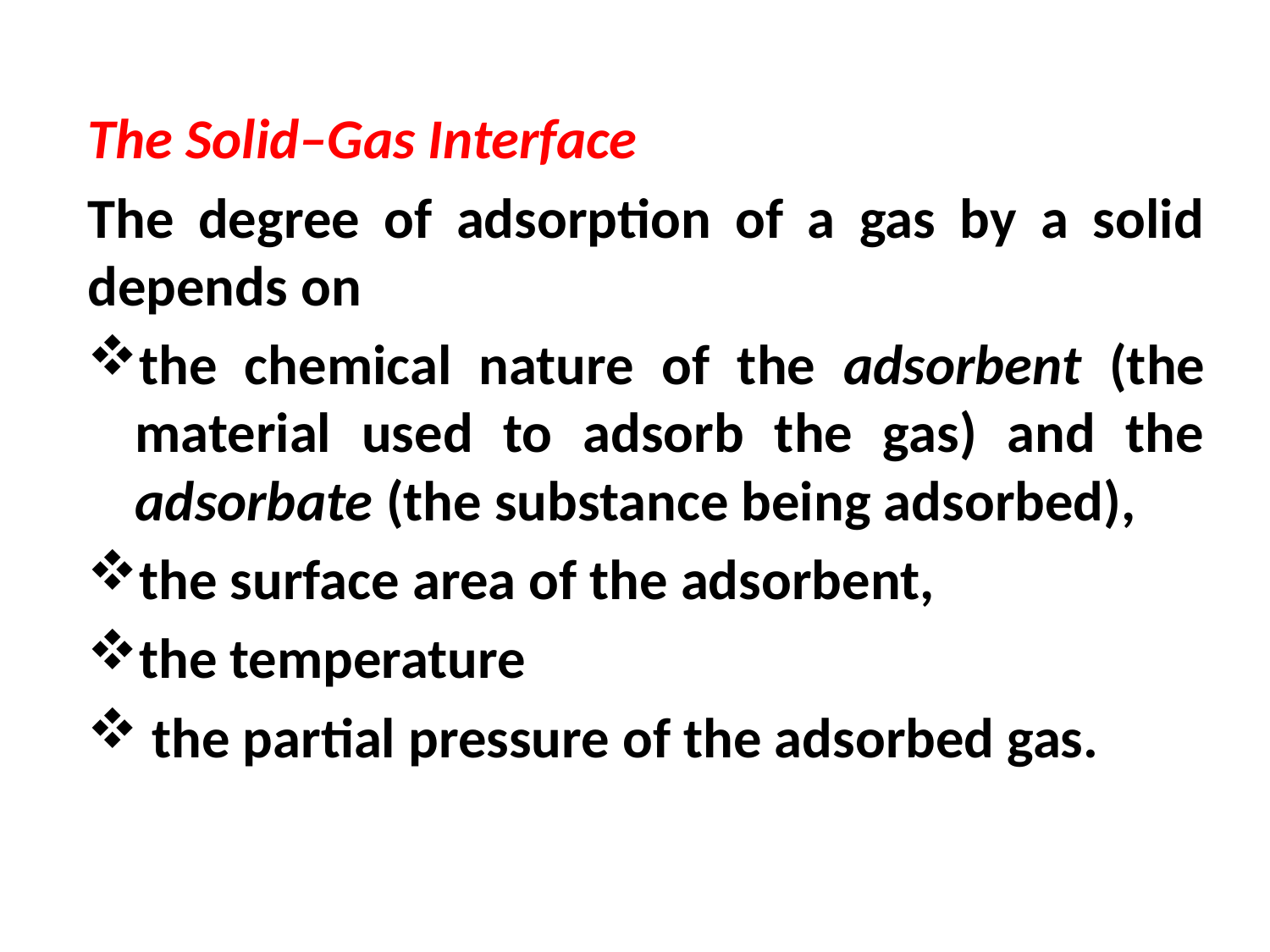

#
The Solid–Gas Interface
The degree of adsorption of a gas by a solid depends on
the chemical nature of the adsorbent (the material used to adsorb the gas) and the adsorbate (the substance being adsorbed),
the surface area of the adsorbent,
the temperature
 the partial pressure of the adsorbed gas.